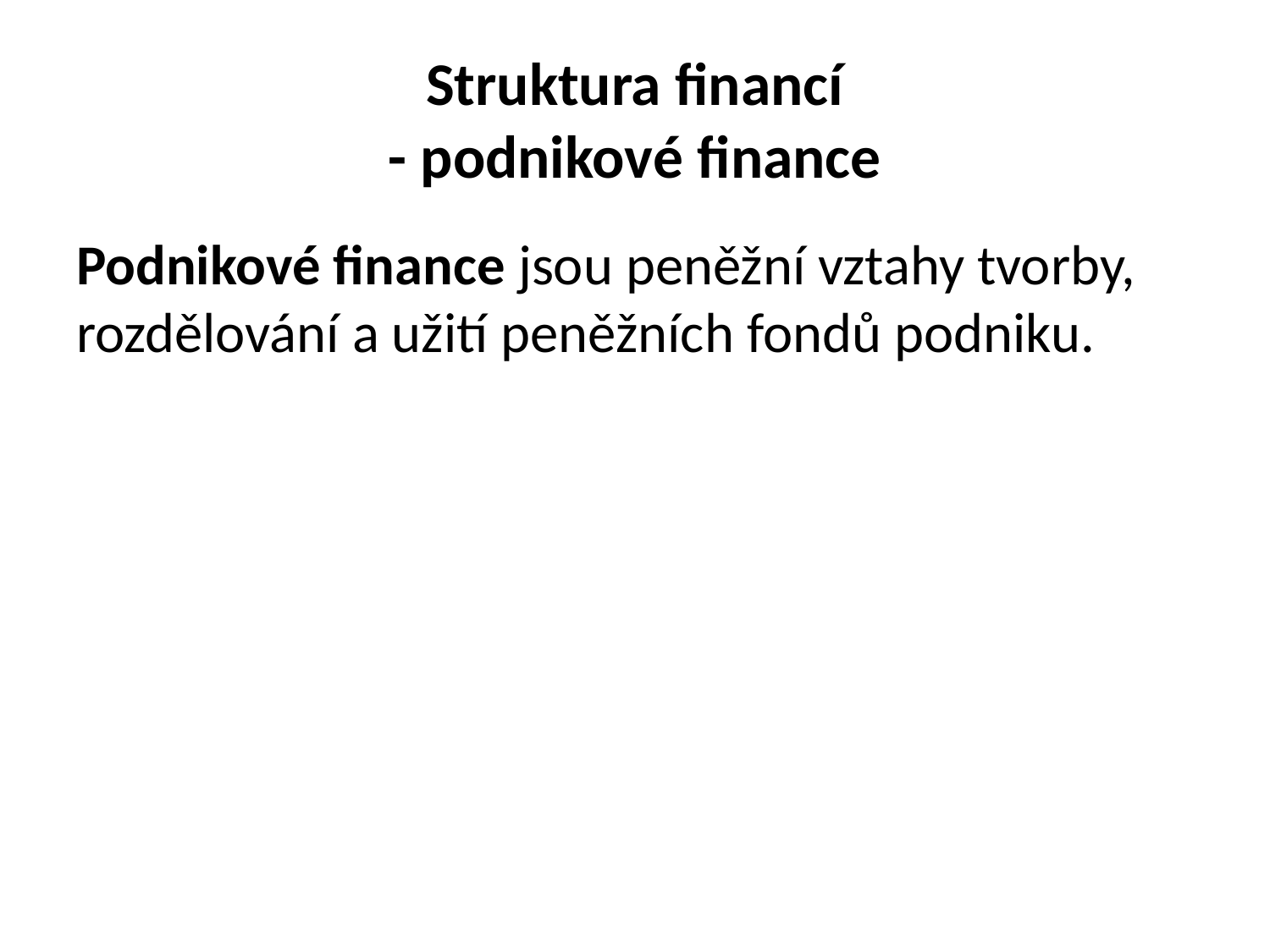

# Struktura financí - podnikové finance
Podnikové finance jsou peněžní vztahy tvorby, rozdělování a užití peněžních fondů podniku.